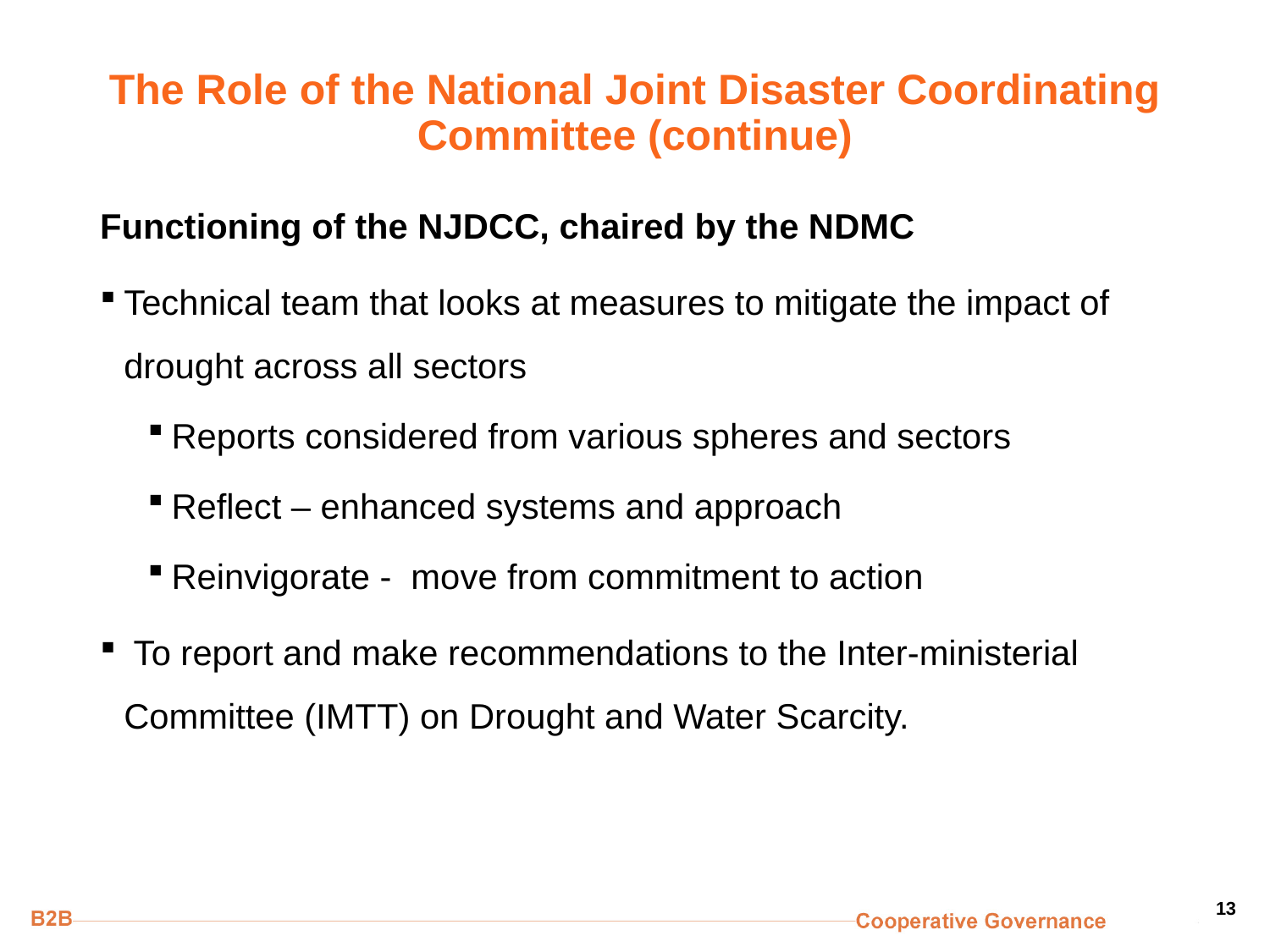

# The Role of the National Joint Disaster Coordinating Committee (continue)
Functioning of the NJDCC, chaired by the NDMC
Technical team that looks at measures to mitigate the impact of  drought across all sectors
Reports considered from various spheres and sectors
Reflect – enhanced systems and approach
Reinvigorate -  move from commitment to action
 To report and make recommendations to the Inter-ministerial Committee (IMTT) on Drought and Water Scarcity.

13